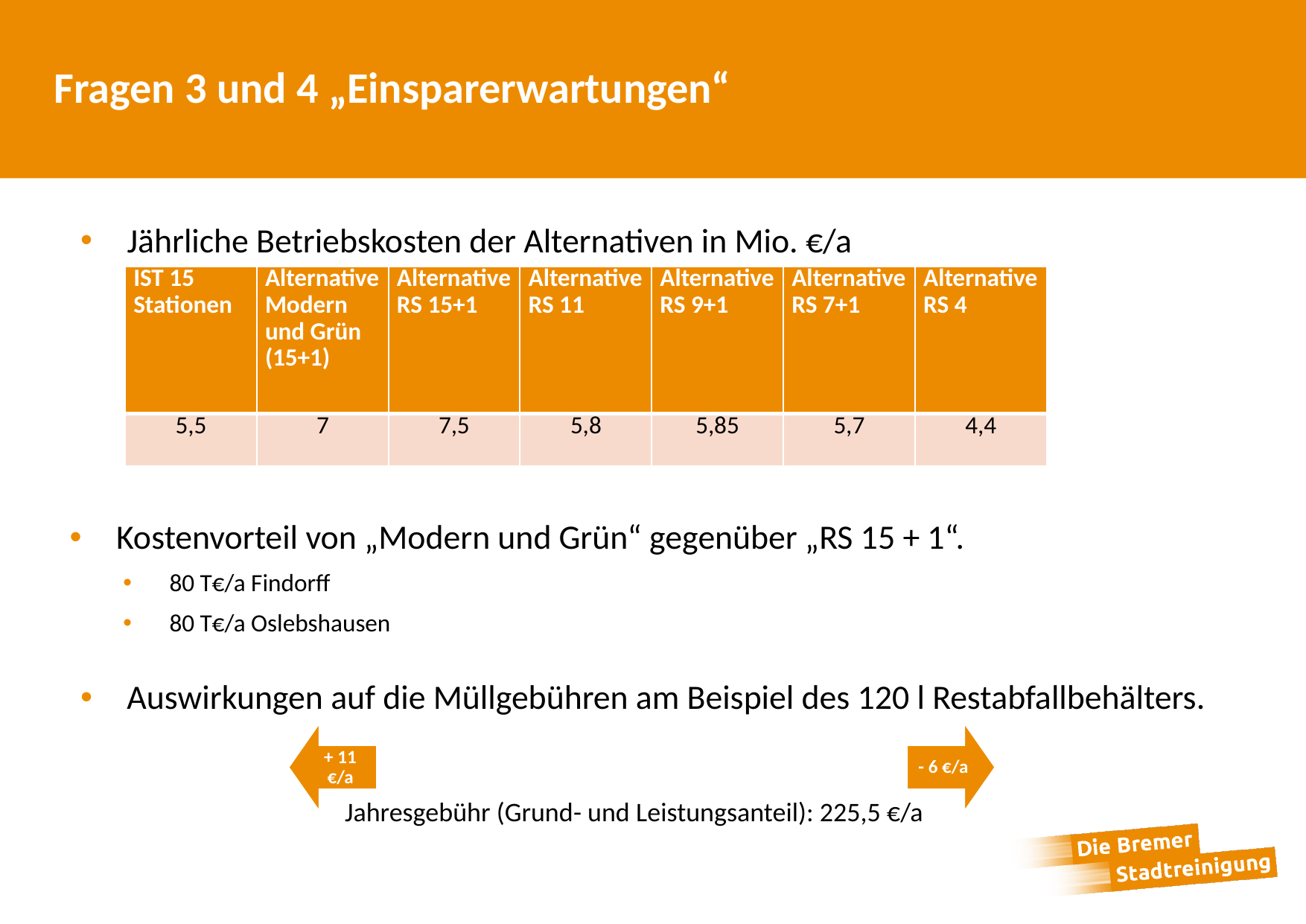

# Fragen 3 und 4 „Einsparerwartungen“
Jährliche Betriebskosten der Alternativen in Mio. €/a
| IST 15 Stationen | Alternative Modern und Grün (15+1) | Alternative RS 15+1 | Alternative RS 11 | Alternative RS 9+1 | Alternative RS 7+1 | Alternative RS 4 |
| --- | --- | --- | --- | --- | --- | --- |
| 5,5 | 7 | 7,5 | 5,8 | 5,85 | 5,7 | 4,4 |
Kostenvorteil von „Modern und Grün“ gegenüber „RS 15 + 1“.
80 T€/a Findorff
80 T€/a Oslebshausen
Auswirkungen auf die Müllgebühren am Beispiel des 120 l Restabfallbehälters.
+ 11 €/a
- 6 €/a
Jahresgebühr (Grund- und Leistungsanteil): 225,5 €/a